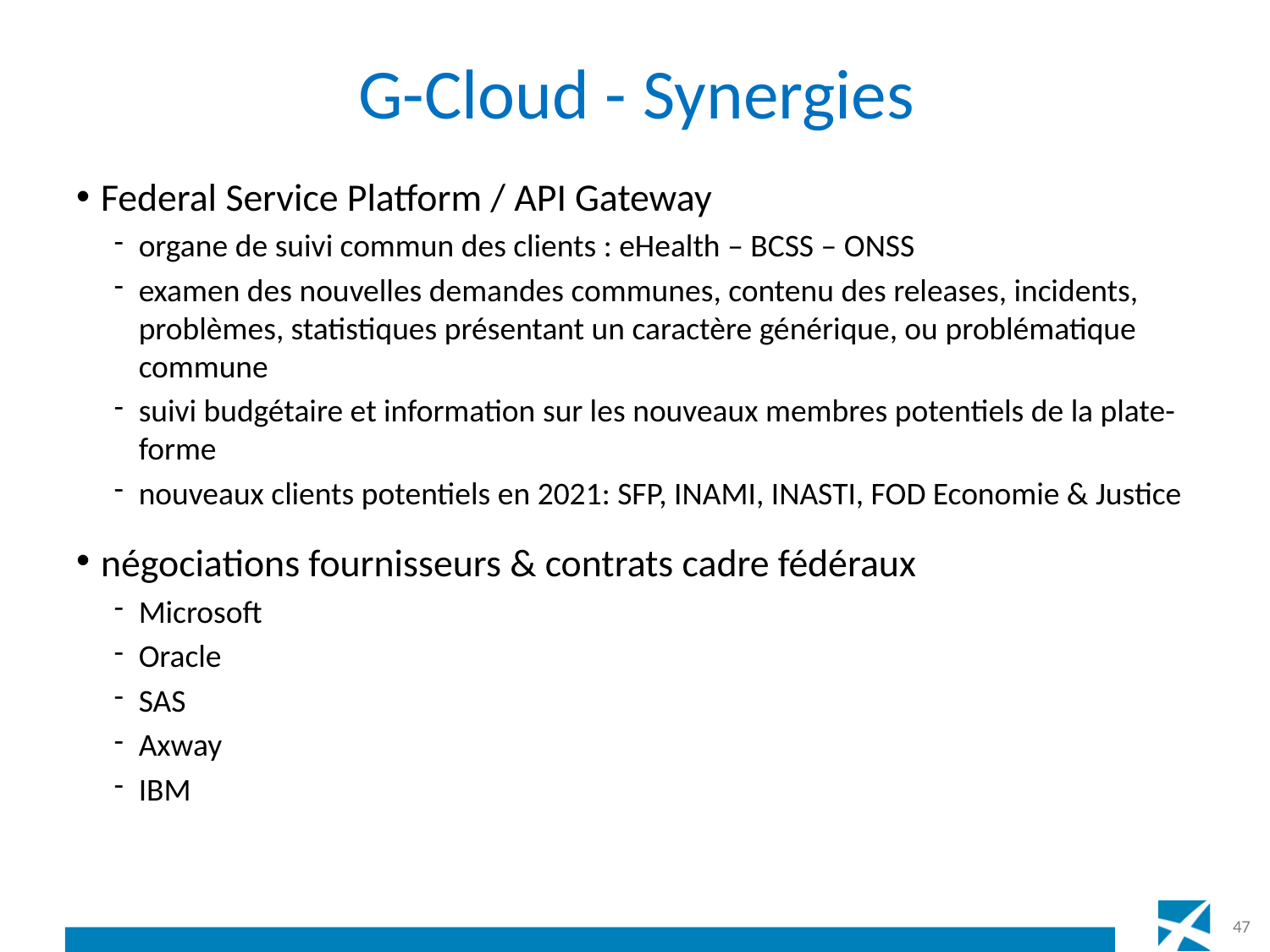

# G-Cloud - Synergies
Federal Service Platform / API Gateway
organe de suivi commun des clients : eHealth – BCSS – ONSS
examen des nouvelles demandes communes, contenu des releases, incidents,  problèmes, statistiques présentant un caractère générique, ou problématique commune
suivi budgétaire et information sur les nouveaux membres potentiels de la plate-forme
nouveaux clients potentiels en 2021: SFP, INAMI, INASTI, FOD Economie & Justice

négociations fournisseurs & contrats cadre fédéraux
Microsoft
Oracle
SAS
Axway
IBM

47